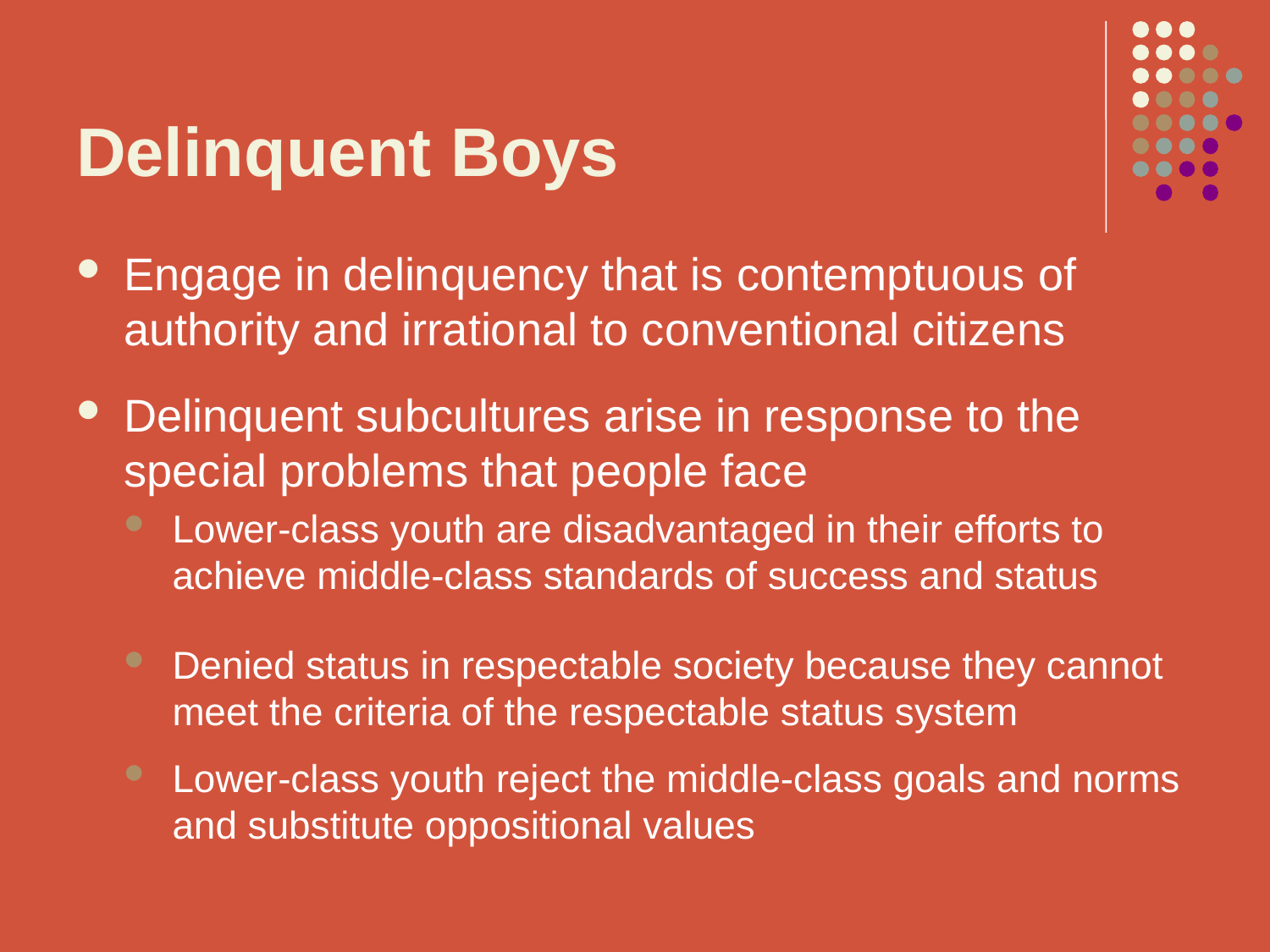

# Delinquent Boys
Engage in delinquency that is contemptuous of authority and irrational to conventional citizens

Delinquent subcultures arise in response to the special problems that people face
Lower-class youth are disadvantaged in their efforts to achieve middle-class standards of success and status

Denied status in respectable society because they cannot meet the criteria of the respectable status system

Lower-class youth reject the middle-class goals and norms and substitute oppositional values